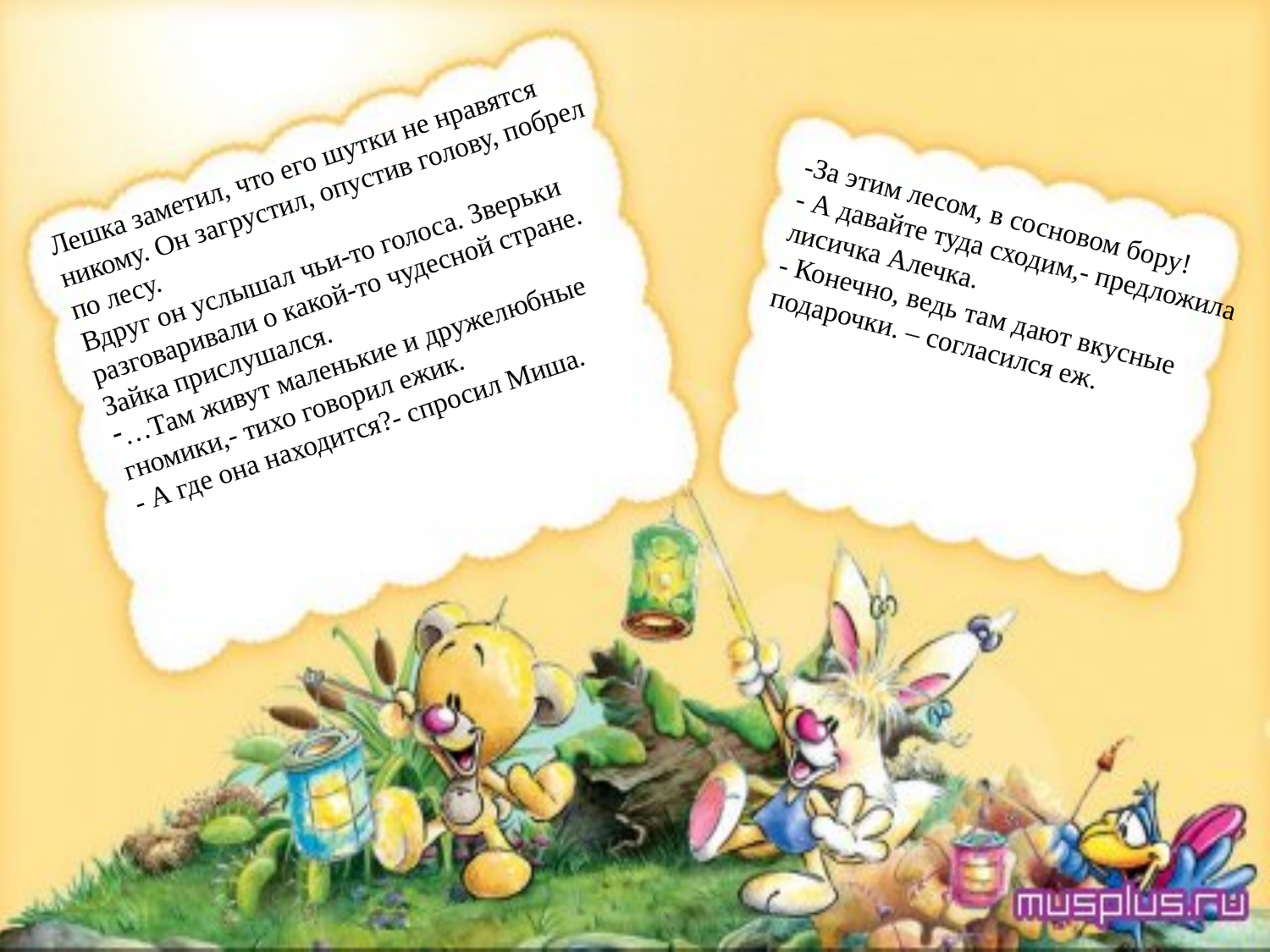

Лешка заметил, что его шутки не нравятся никому. Он загрустил, опустив голову, побрел по лесу.
Вдруг он услышал чьи-то голоса. Зверьки разговаривали о какой-то чудесной стране. Зайка прислушался.
…Там живут маленькие и дружелюбные гномики,- тихо говорил ежик.
- А где она находится?- спросил Миша.

-За этим лесом, в сосновом бору!
- А давайте туда сходим,- предложила лисичка Алечка.
- Конечно, ведь там дают вкусные подарочки. – согласился еж.